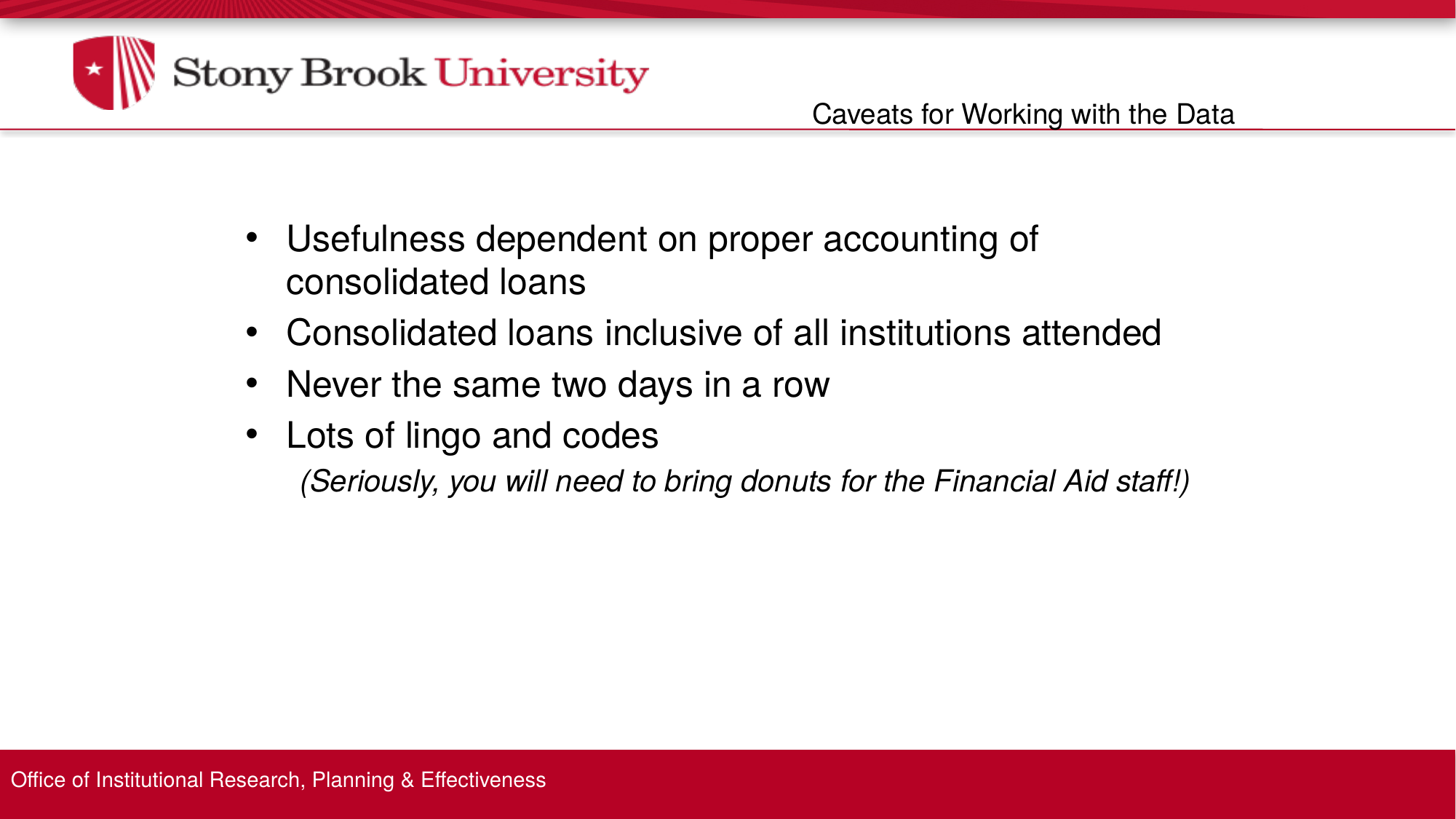

# Caveats for Working with the Data
Usefulness dependent on proper accounting of consolidated loans
Consolidated loans inclusive of all institutions attended
Never the same two days in a row
Lots of lingo and codes
(Seriously, you will need to bring donuts for the Financial Aid staff!)